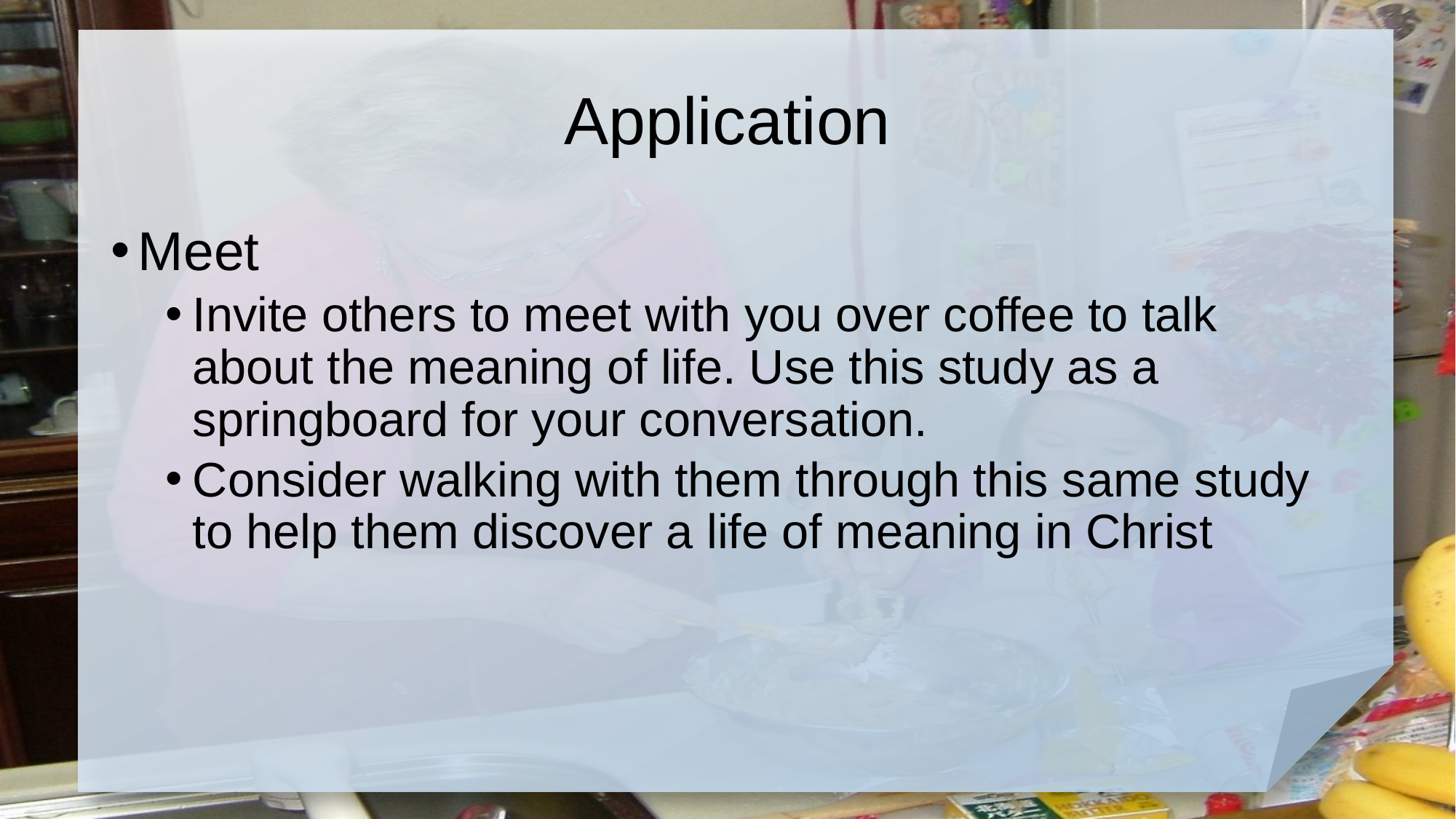

# Application
Meet
Invite others to meet with you over coffee to talk about the meaning of life. Use this study as a springboard for your conversation.
Consider walking with them through this same study to help them discover a life of meaning in Christ